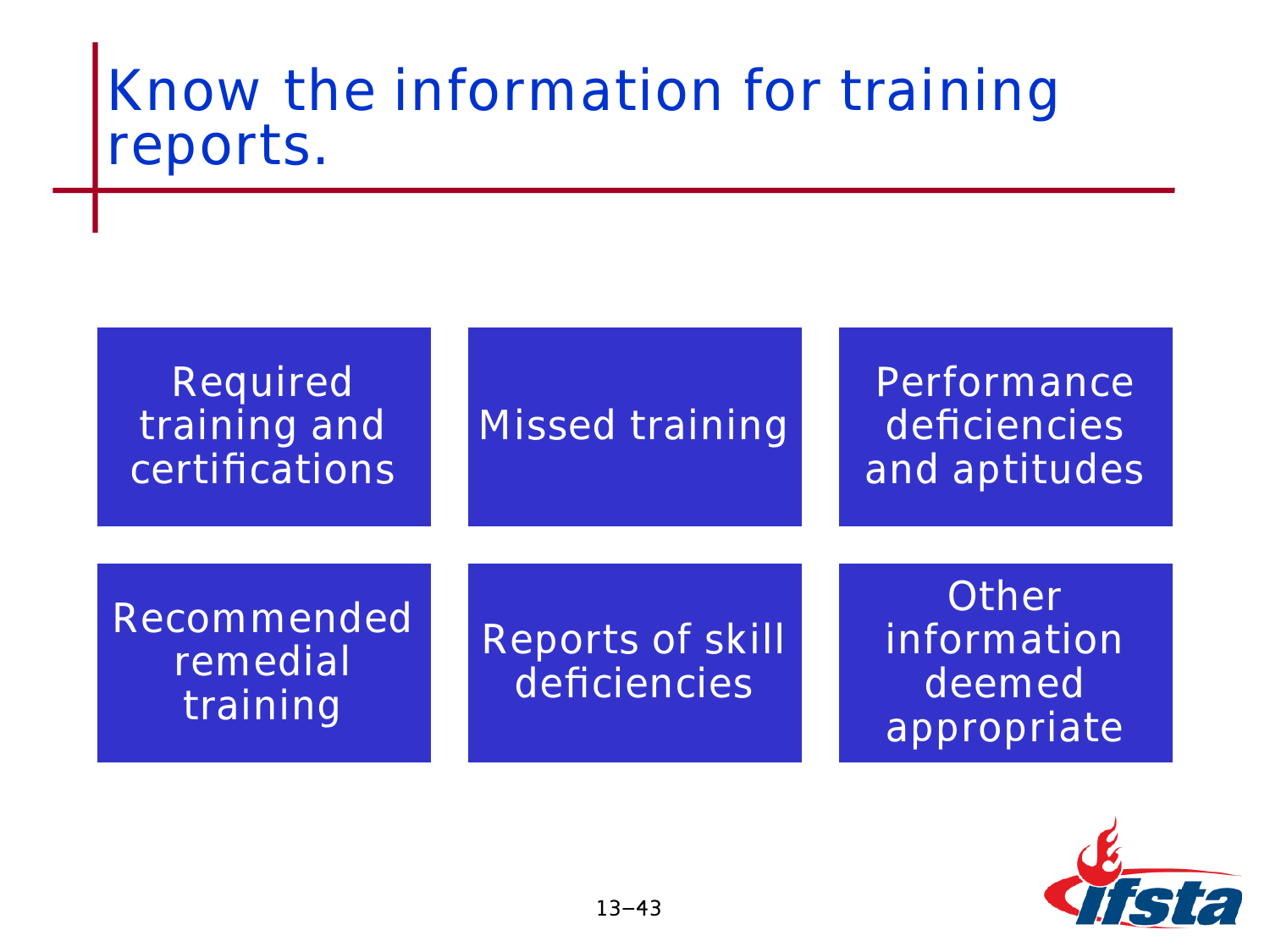

# Know the information for training reports.
Required training and certifications
Missed training
Performance deficiencies and aptitudes
Recommended remedial training
Reports of skill deficiencies
Other information deemed appropriate
13–43